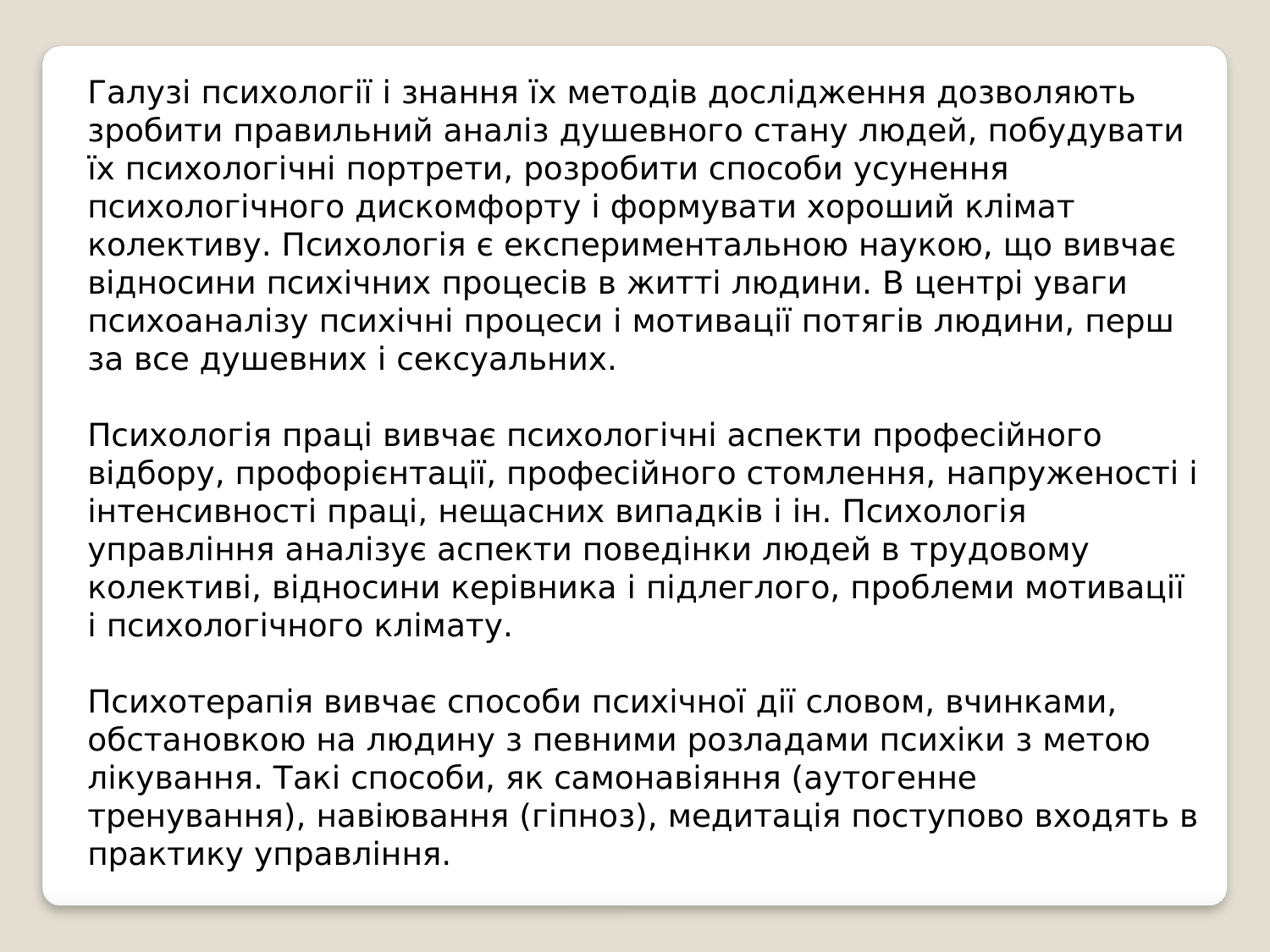

Галузі психології і знання їх методів дослідження дозволяють зробити правильний аналіз душевного стану людей, побудувати їх психологічні портрети, розробити способи усунення психологічного дискомфорту і формувати хороший клімат колективу. Психологія є експериментальною наукою, що вивчає відносини психічних процесів в житті людини. В центрі уваги психоаналізу психічні процеси і мотивації потягів людини, перш за все душевних і сексуальних.

Психологія праці вивчає психологічні аспекти професійного відбору, профорієнтації, професійного стомлення, напруженості і інтенсивності праці, нещасних випадків і ін. Психологія управління аналізує аспекти поведінки людей в трудовому колективі, відносини керівника і підлеглого, проблеми мотивації і психологічного клімату.

Психотерапія вивчає способи психічної дії словом, вчинками, обстановкою на людину з певними розладами психіки з метою лікування. Такі способи, як самонавіяння (аутогенне тренування), навіювання (гіпноз), медитація поступово входять в практику управління.